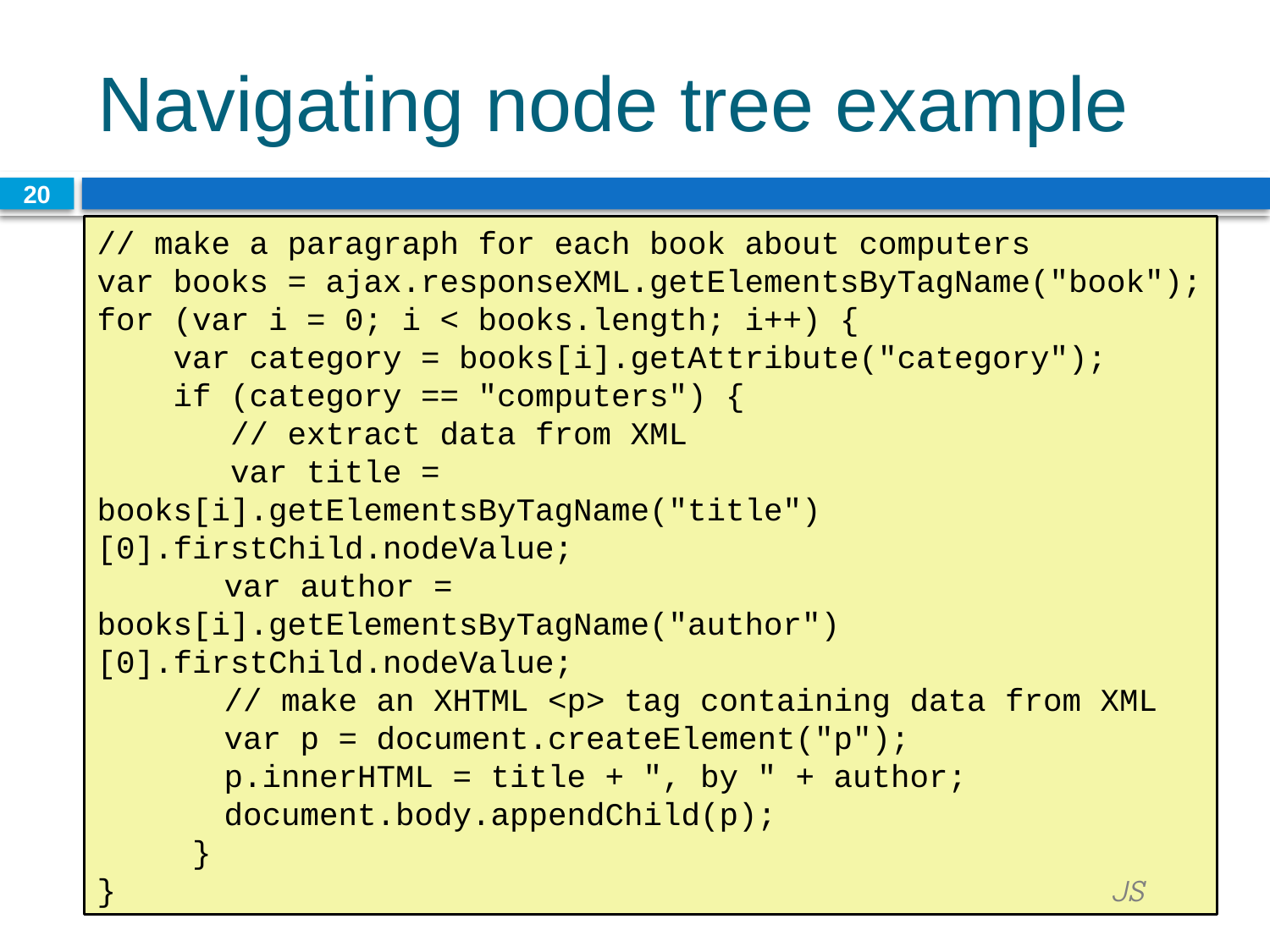

# Navigating node tree example
20
// make a paragraph for each book about computers
var books = ajax.responseXML.getElementsByTagName("book");
for (var i = 0; i < books.length; i++) {
    var category = books[i].getAttribute("category");
    if (category == "computers") {
       // extract data from XML
       var title =     	books[i].getElementsByTagName("title")[0].firstChild.nodeValue;
	var author = 	books[i].getElementsByTagName("author")[0].firstChild.nodeValue;
	// make an XHTML <p> tag containing data from XML
	var p = document.createElement("p");
	p.innerHTML = title + ", by " + author;
	document.body.appendChild(p);
     }
}								JS
CS380